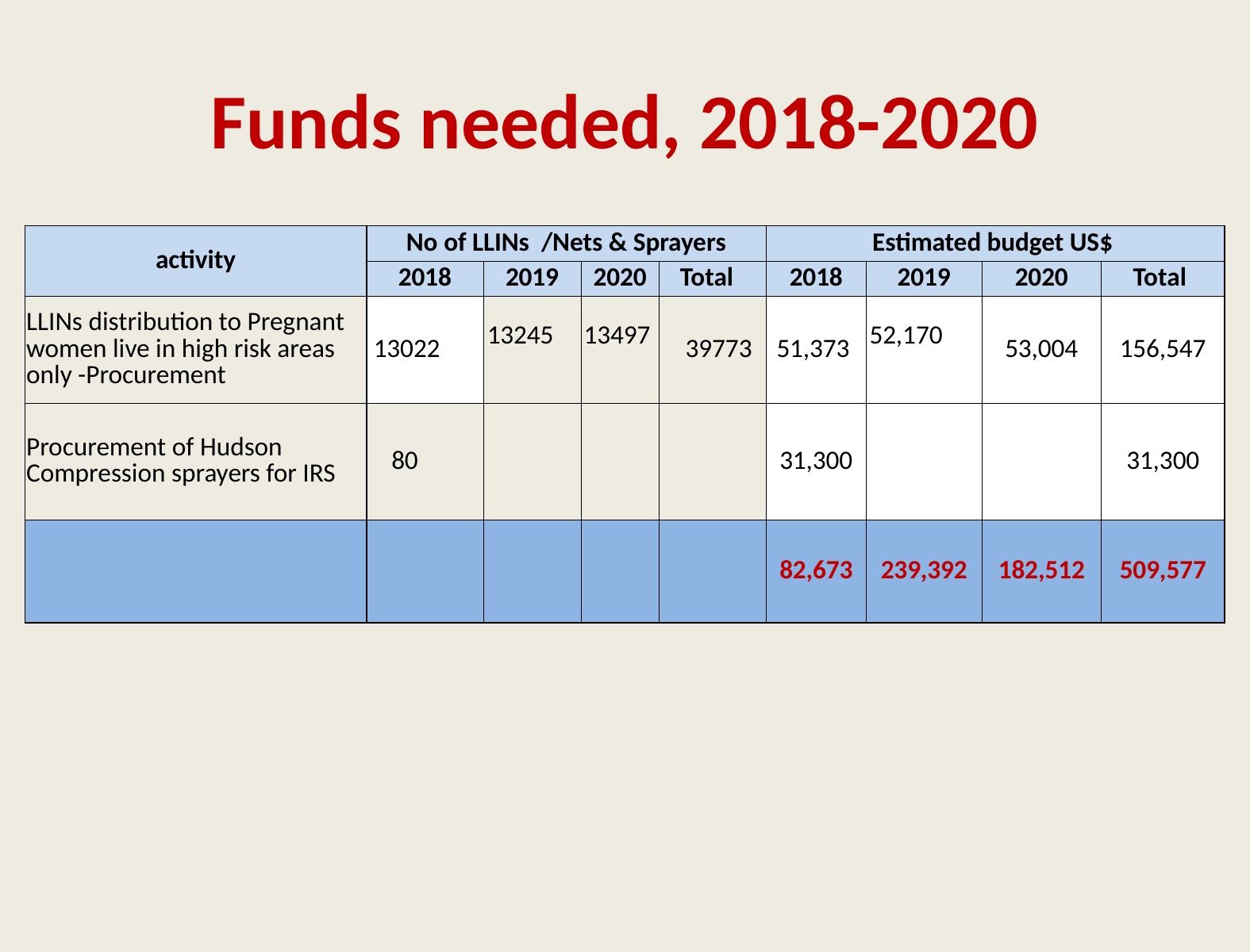

# Funds needed, 2018-2020
| activity | No of LLINs /Nets & Sprayers |  |  |  | Estimated budget US$ |  |  |  |
| --- | --- | --- | --- | --- | --- | --- | --- | --- |
|  | 2018 | 2019 | 2020 | Total | 2018 | 2019 | 2020 | Total |
| LLINs distribution to Pregnant women live in high risk areas only -Procurement | 13022 | 13245 | 13497 | 39773 | 51,373 | 52,170 | 53,004 | 156,547 |
| Procurement of Hudson Compression sprayers for IRS | 80 |  |  |  | 31,300 |  |  | 31,300 |
|  |  |  |  |  | 82,673 | 239,392 | 182,512 | 509,577 |